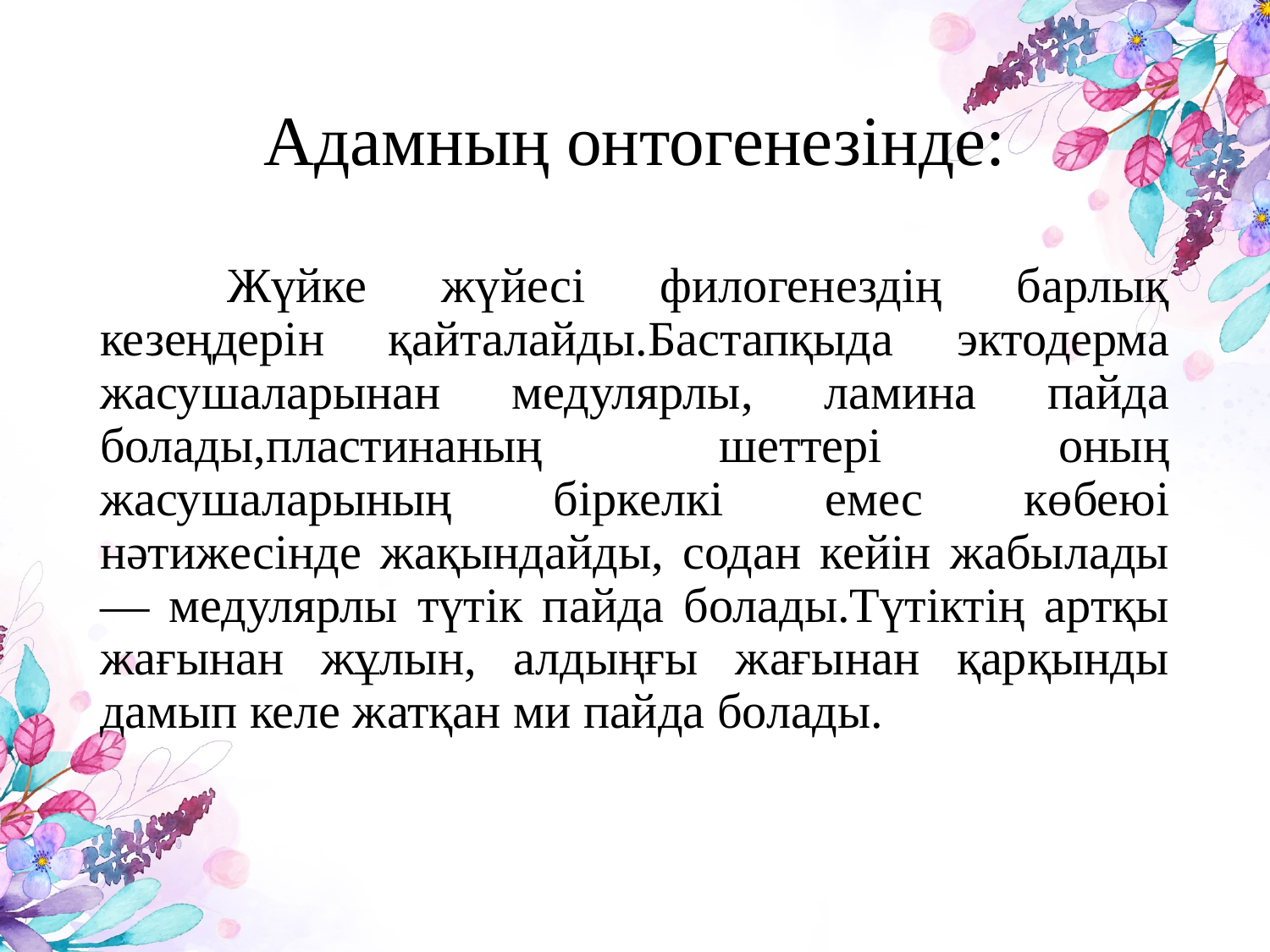

# Адамның онтогенезінде:
	Жүйке жүйесі филогенездің барлық кезеңдерін қайталайды.Бастапқыда эктодерма жасушаларынан медулярлы, ламина пайда болады,пластинаның шеттері оның жасушаларының біркелкі емес көбеюі нәтижесінде жақындайды, содан кейін жабылады — медулярлы түтік пайда болады.Түтіктің артқы жағынан жұлын, алдыңғы жағынан қарқынды дамып келе жатқан ми пайда болады.